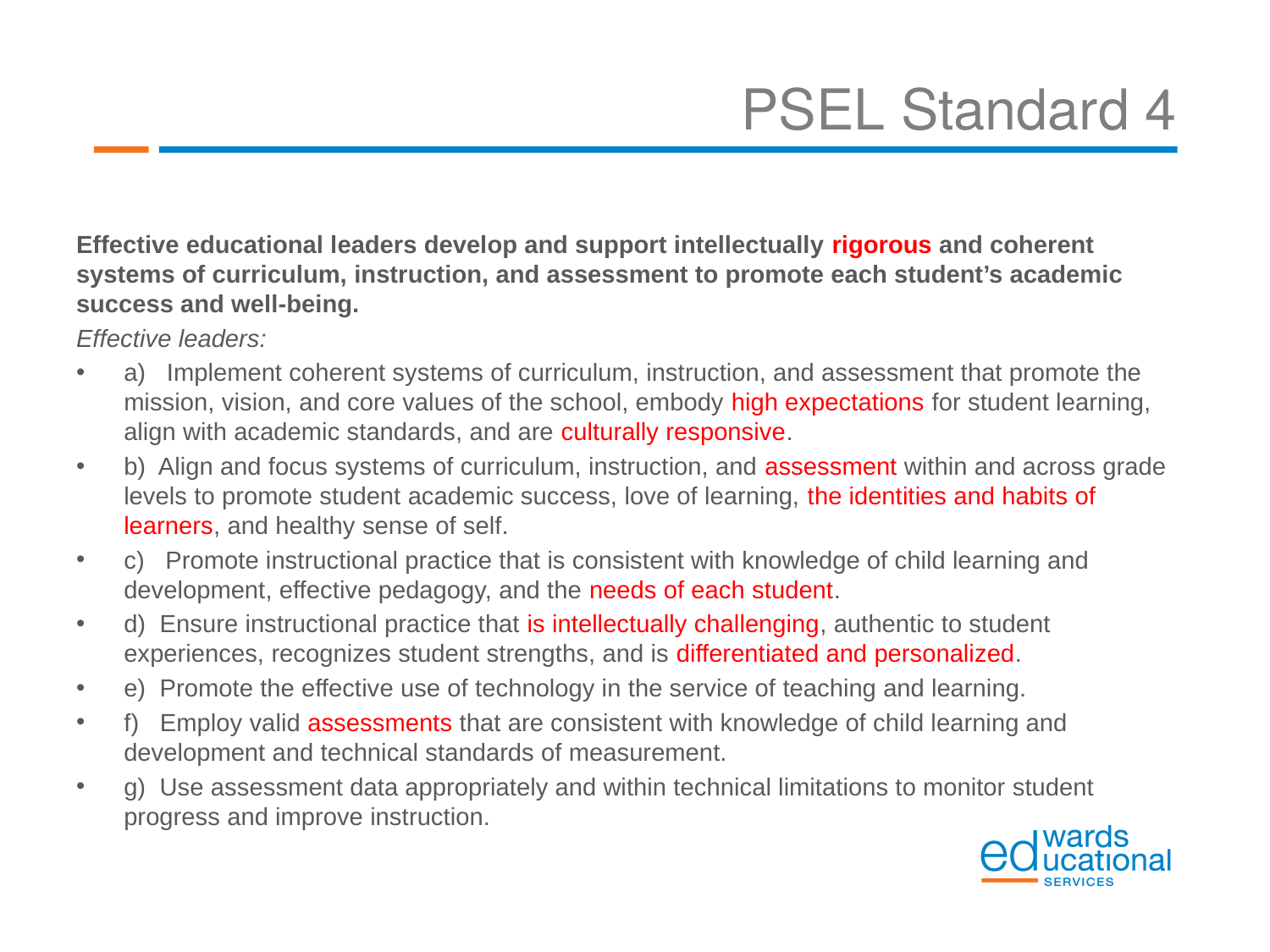

# PSEL Standard 4
Effective educational leaders develop and support intellectually rigorous and coherent systems of curriculum, instruction, and assessment to promote each student’s academic success and well-being.
Effective leaders:
a)   Implement coherent systems of curriculum, instruction, and assessment that promote the mission, vision, and core values of the school, embody high expectations for student learning, align with academic standards, and are culturally responsive.
b)  Align and focus systems of curriculum, instruction, and assessment within and across grade levels to promote student academic success, love of learning, the identities and habits of learners, and healthy sense of self.
c)   Promote instructional practice that is consistent with knowledge of child learning and development, effective pedagogy, and the needs of each student.
d)  Ensure instructional practice that is intellectually challenging, authentic to student experiences, recognizes student strengths, and is differentiated and personalized.
e)  Promote the effective use of technology in the service of teaching and learning.
f)   Employ valid assessments that are consistent with knowledge of child learning and development and technical standards of measurement.
g)  Use assessment data appropriately and within technical limitations to monitor student progress and improve instruction.